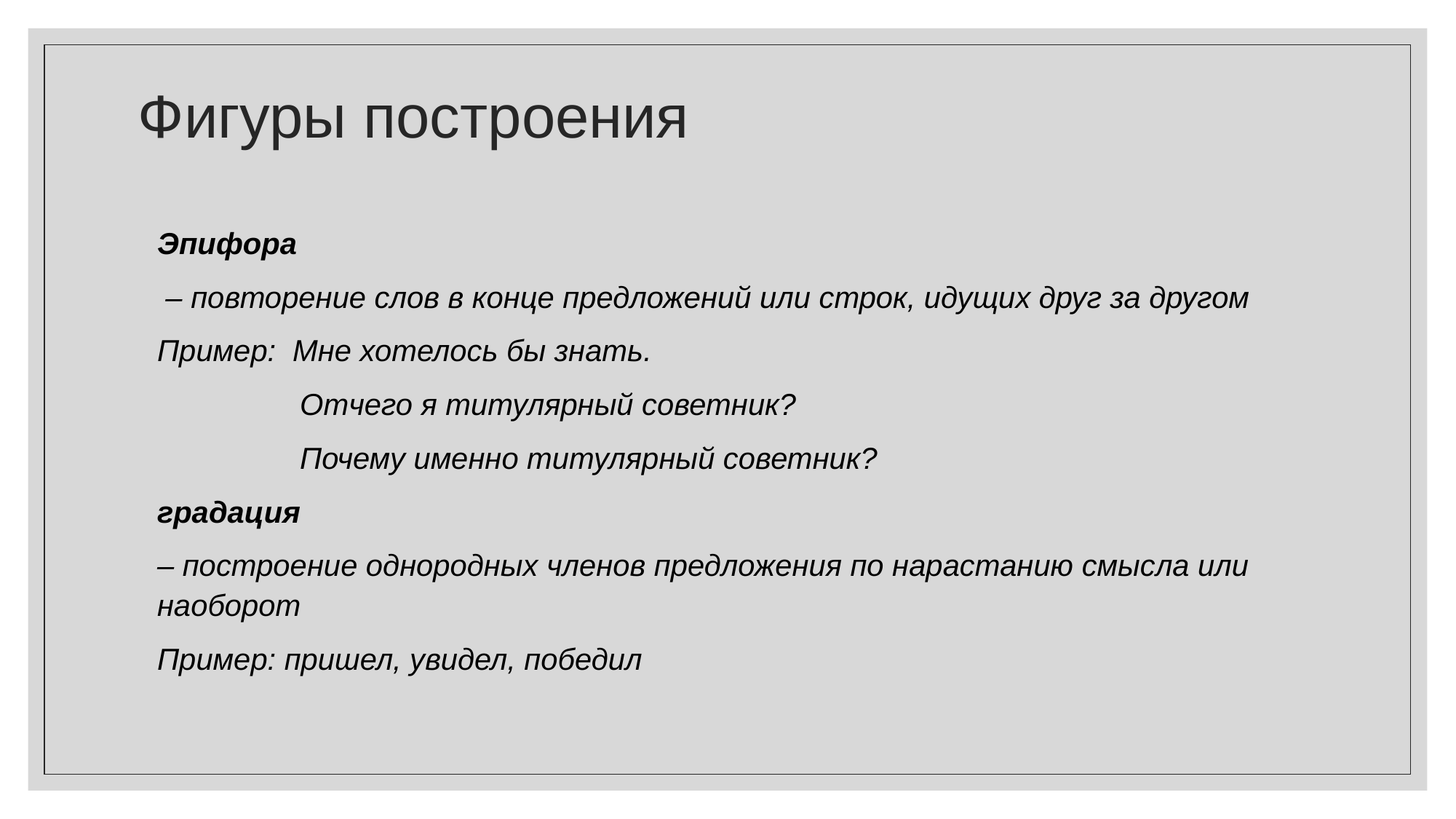

# Фигуры построения
Эпифора
 – повторение слов в конце предложений или строк, идущих друг за другом
Пример:  Мне хотелось бы знать.
	    Отчего я титулярный советник?
	    Почему именно титулярный советник?
градация
– построение однородных членов предложения по нарастанию смысла или наоборот
Пример: пришел, увидел, победил